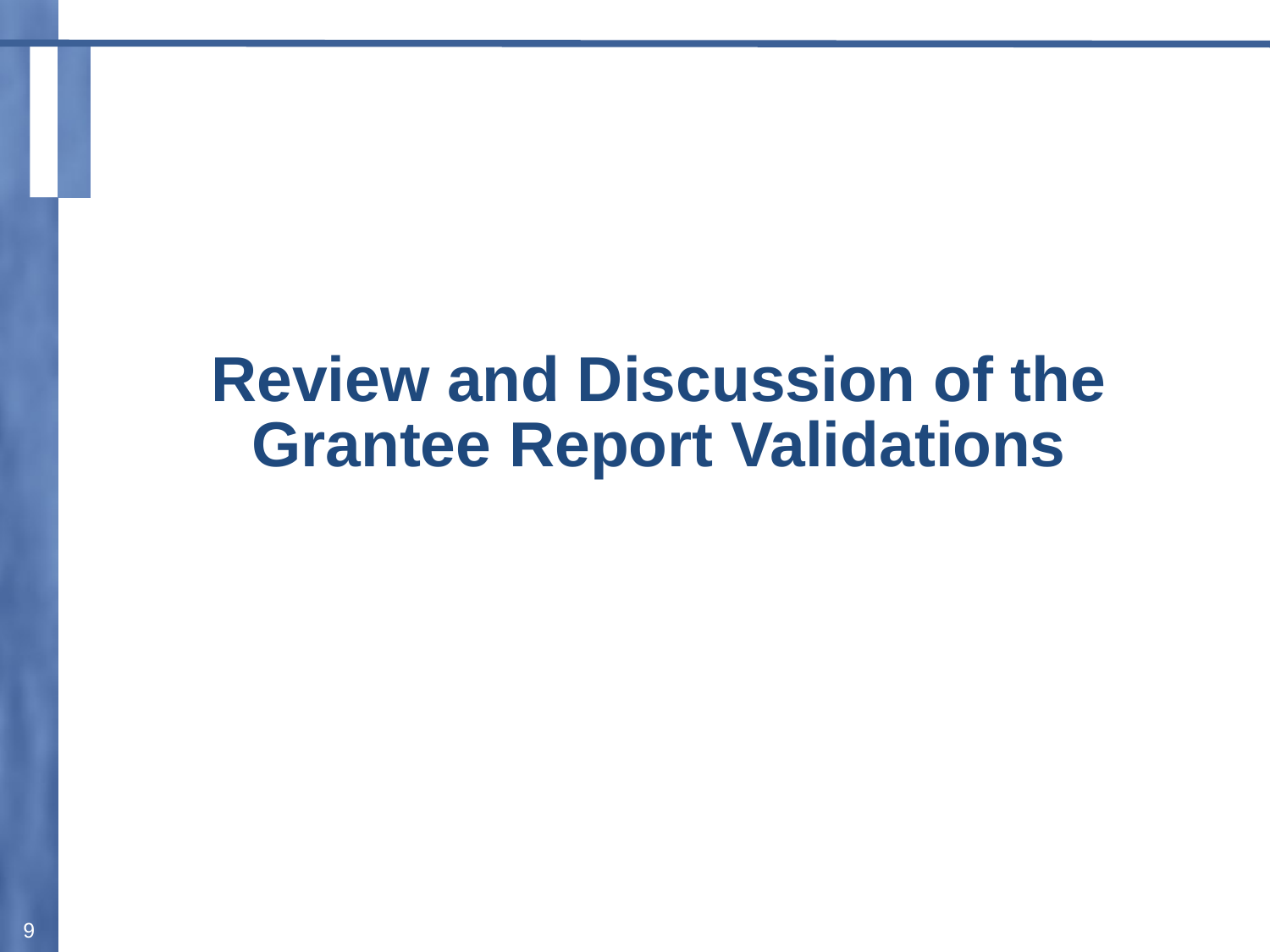

# Review and Discussion of the Grantee Report Validations
9